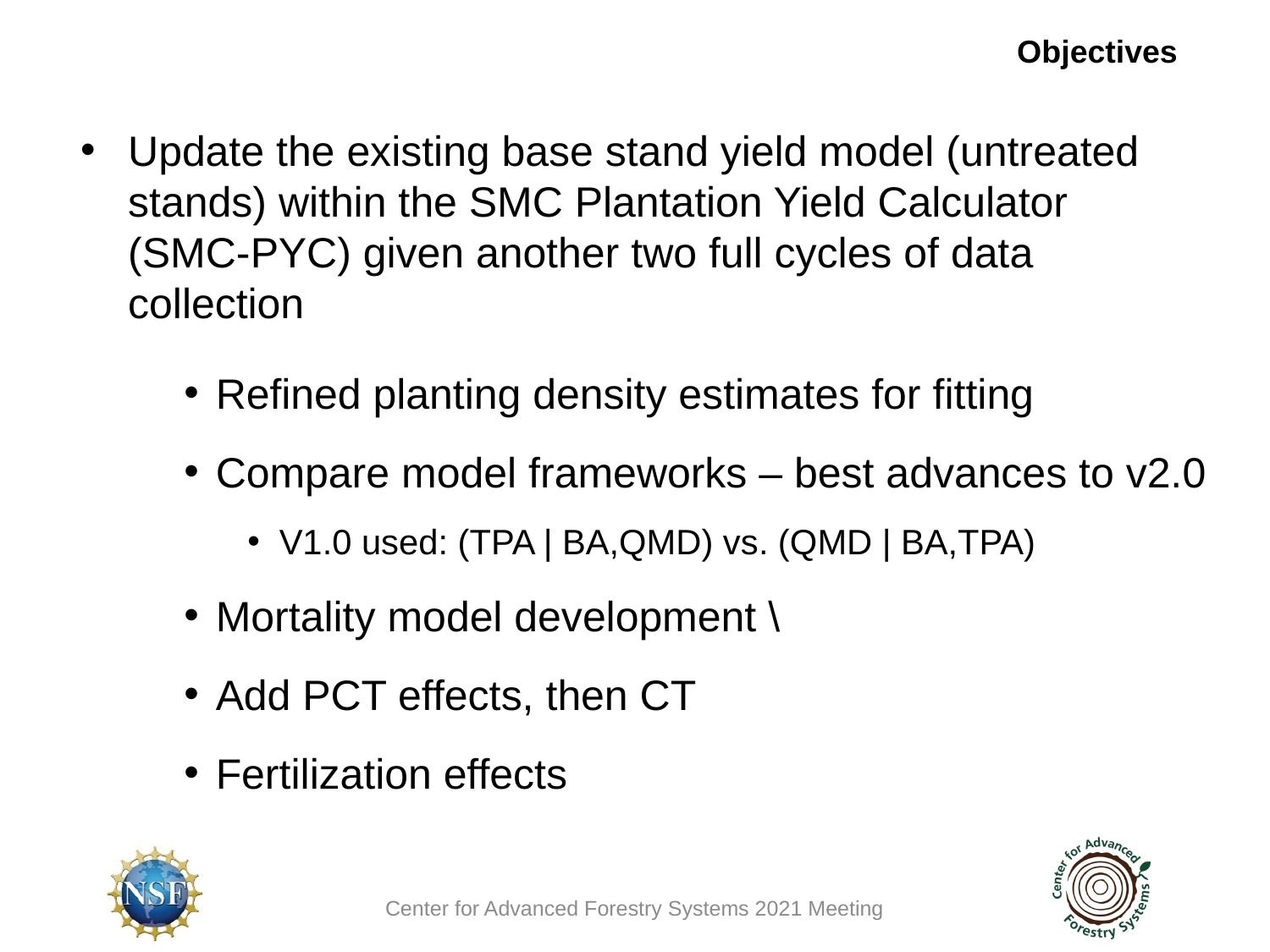

Objectives

Update the existing base stand yield model (untreated stands) within the SMC Plantation Yield Calculator (SMC-PYC) given another two full cycles of data collection

Refined planting density estimates for fitting
Compare model frameworks – best advances to v2.0
V1.0 used: (TPA | BA,QMD) vs. (QMD | BA,TPA)
Mortality model development \
Add PCT effects, then CT
Fertilization effects
Center for Advanced Forestry Systems 2021 Meeting